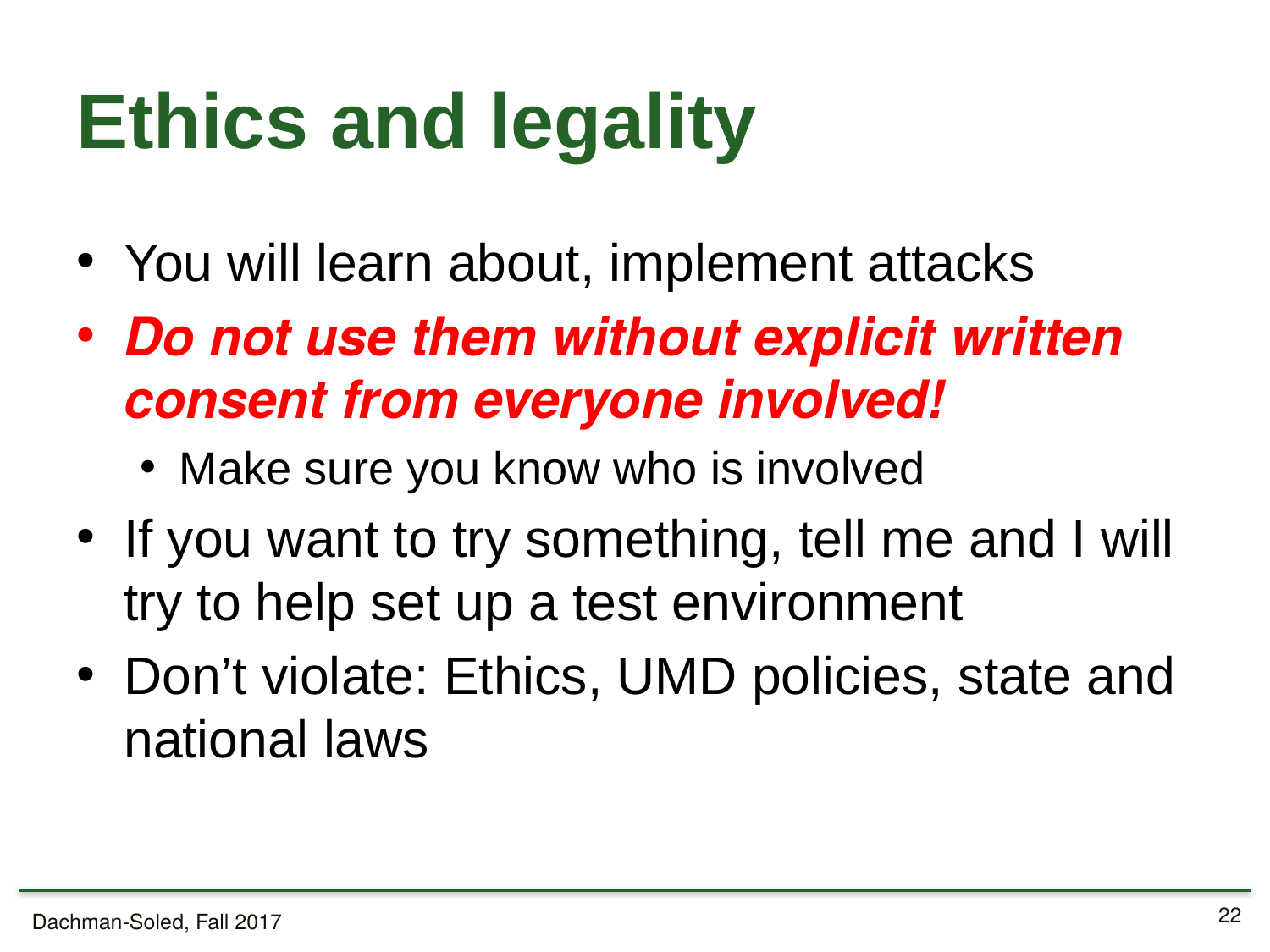

# Ethics and legality
You will learn about, implement attacks
Do not use them without explicit written consent from everyone involved!
Make sure you know who is involved
If you want to try something, tell me and I will try to help set up a test environment
Don’t violate: Ethics, UMD policies, state and national laws
Dachman-Soled, Fall 2017
22